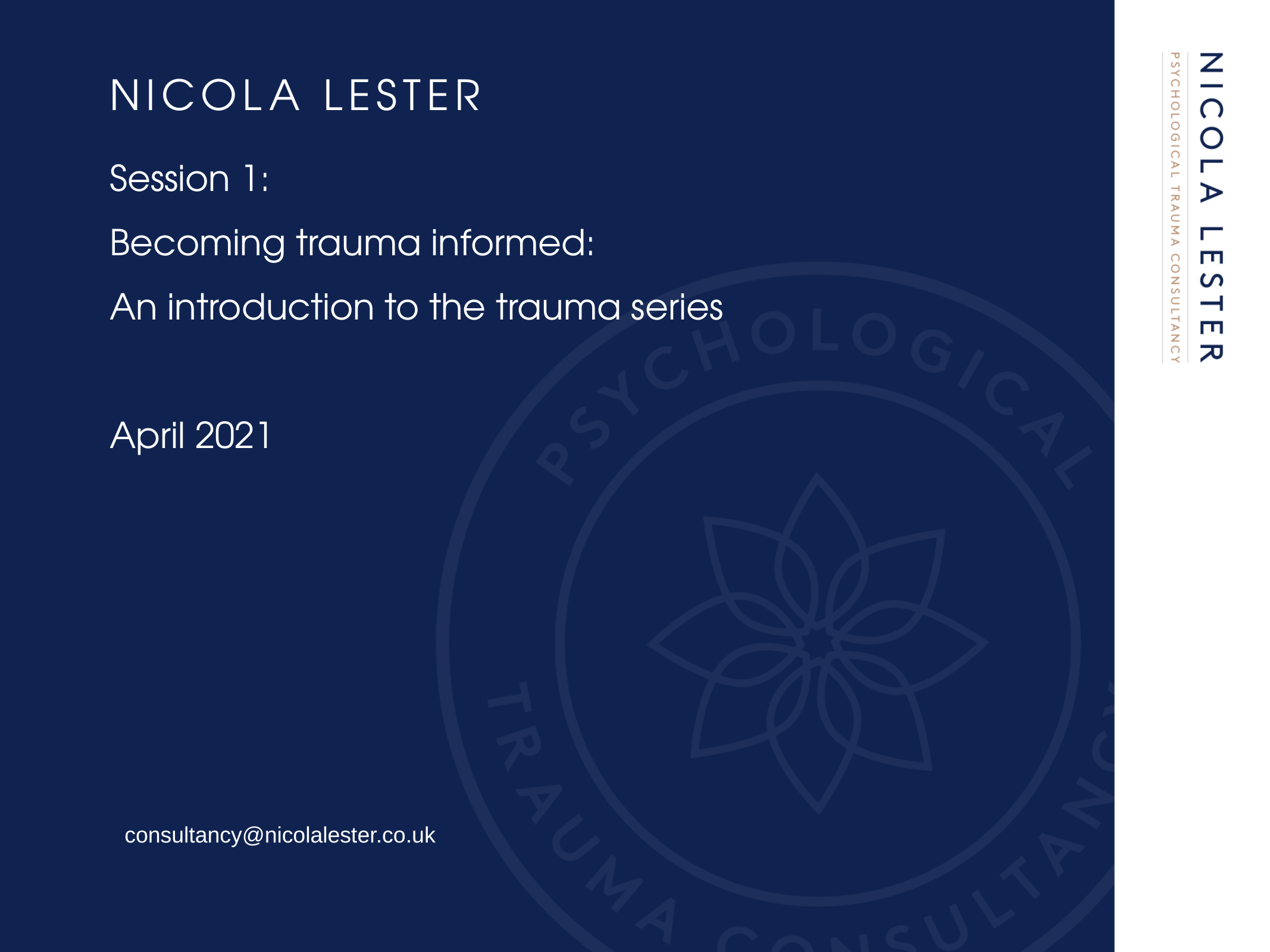

# Nicola Lester
Session 1:
Becoming trauma informed:
An introduction to the trauma series

April 2021

consultancy@nicolalester.co.uk